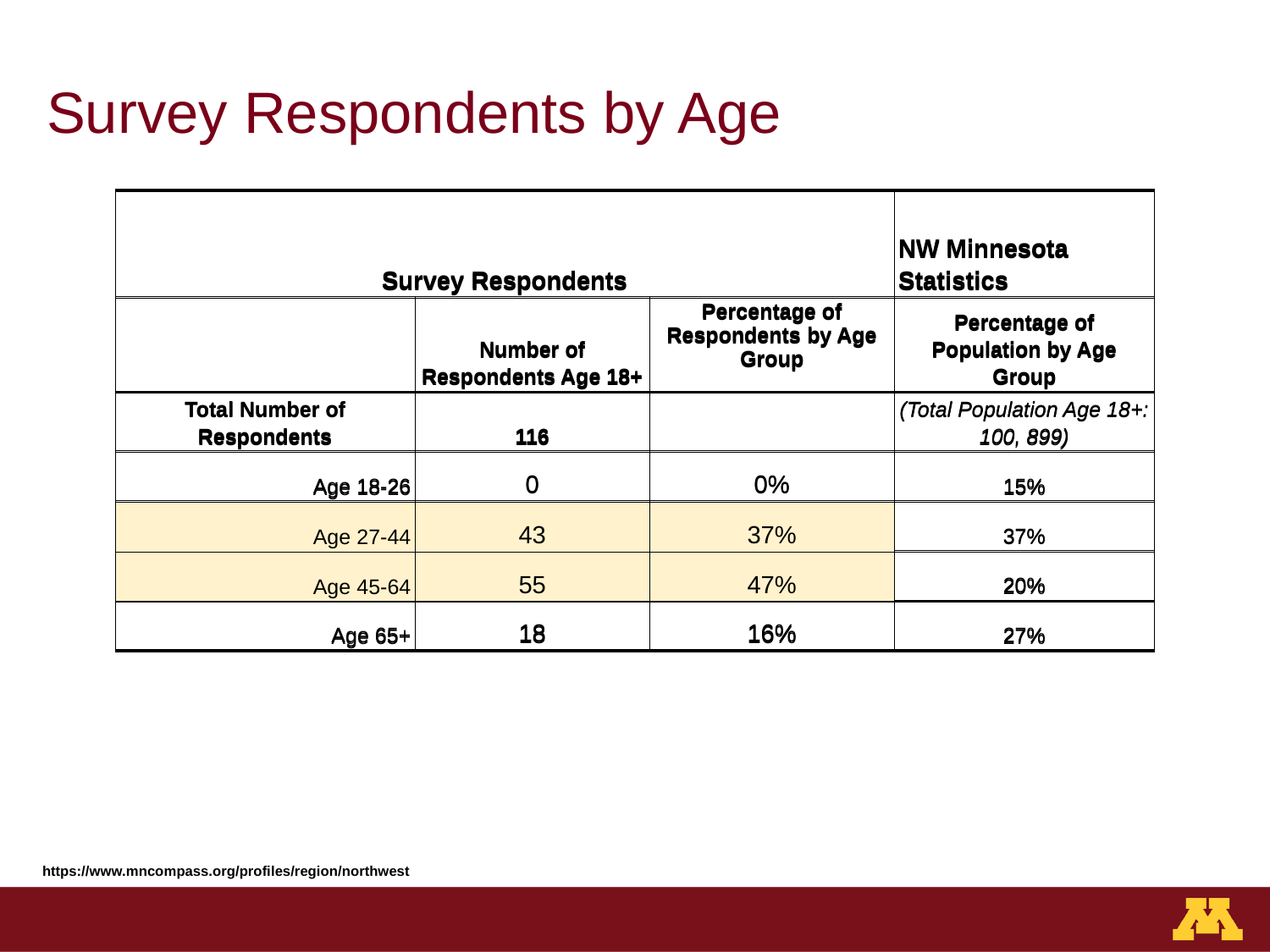

# Survey Respondents by Age
| Survey Respondents |  |  | NW Minnesota Statistics |
| --- | --- | --- | --- |
|  | Number of Respondents Age 18+ | Percentage of Respondents by Age Group | Percentage of Population by Age Group |
| Total Number of Respondents | 116 |  | (Total Population Age 18+: 100, 899) |
| Age 18-26 | 0 | 0% | 15% |
| Age 27-44 | 43 | 37% | 37% |
| Age 45-64 | 55 | 47% | 20% |
| Age 65+ | 18 | 16% | 27% |
| Survey Respondents |  |  | NW Minnesota Statistics |
| --- | --- | --- | --- |
|  | Number of Respondents Age 18+ | Percentage of Respondents by Age Group | Percentage of Population by Age Group |
| Total Number of Respondents | 116 |  | (Total Population Age 18+: 100, 899) |
| Age 18-26 | 0 | 0% | 15% |
| Age 27-44 | 43 | 37% | 37% |
| Age 45-64 | 55 | 47% | 20% |
| Age 65+ | 18 | 16% | 27% |
https://www.mncompass.org/profiles/region/northwest